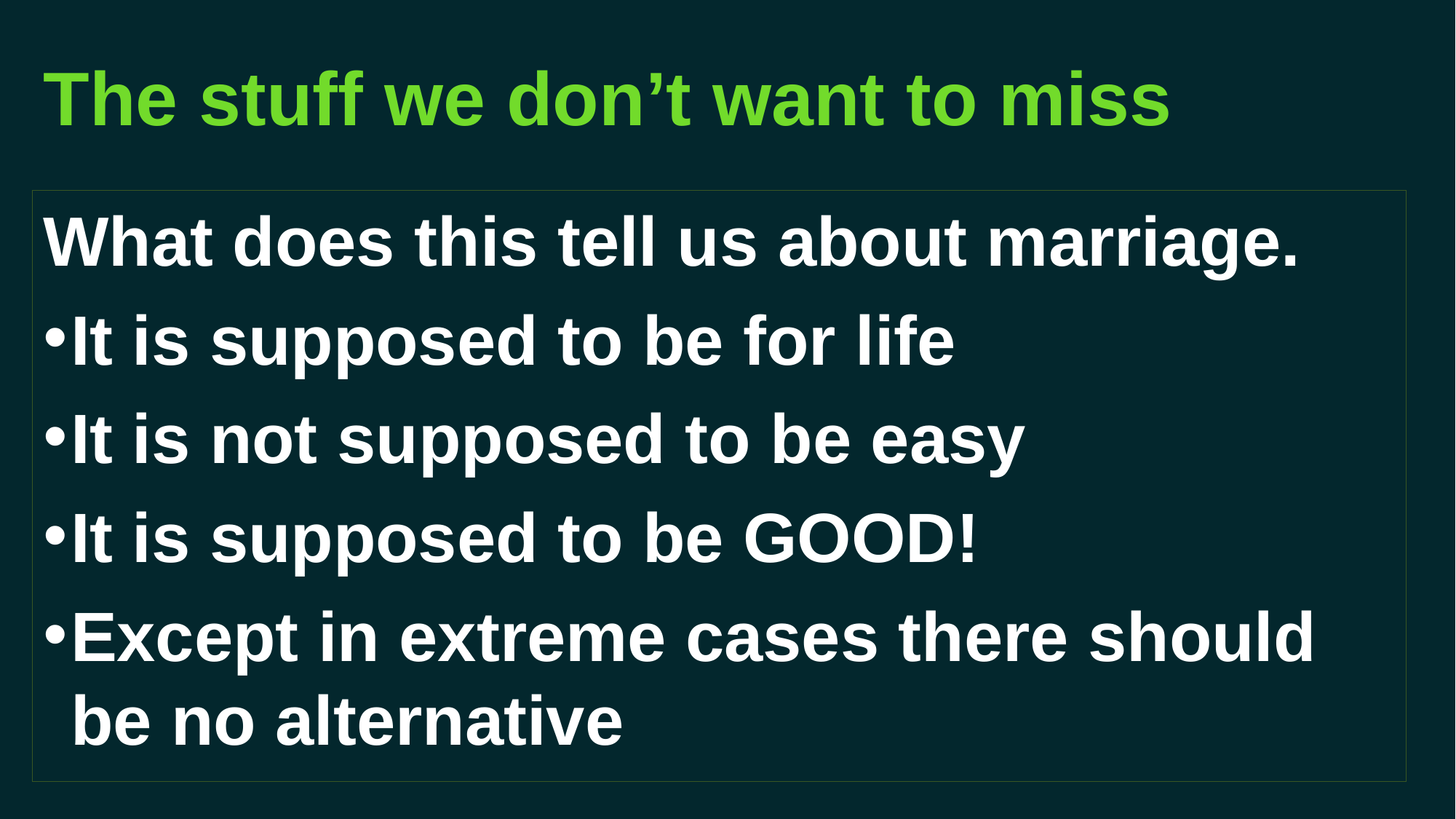

# The stuff we don’t want to miss
What does this tell us about marriage.
It is supposed to be for life
It is not supposed to be easy
It is supposed to be GOOD!
Except in extreme cases there should be no alternative